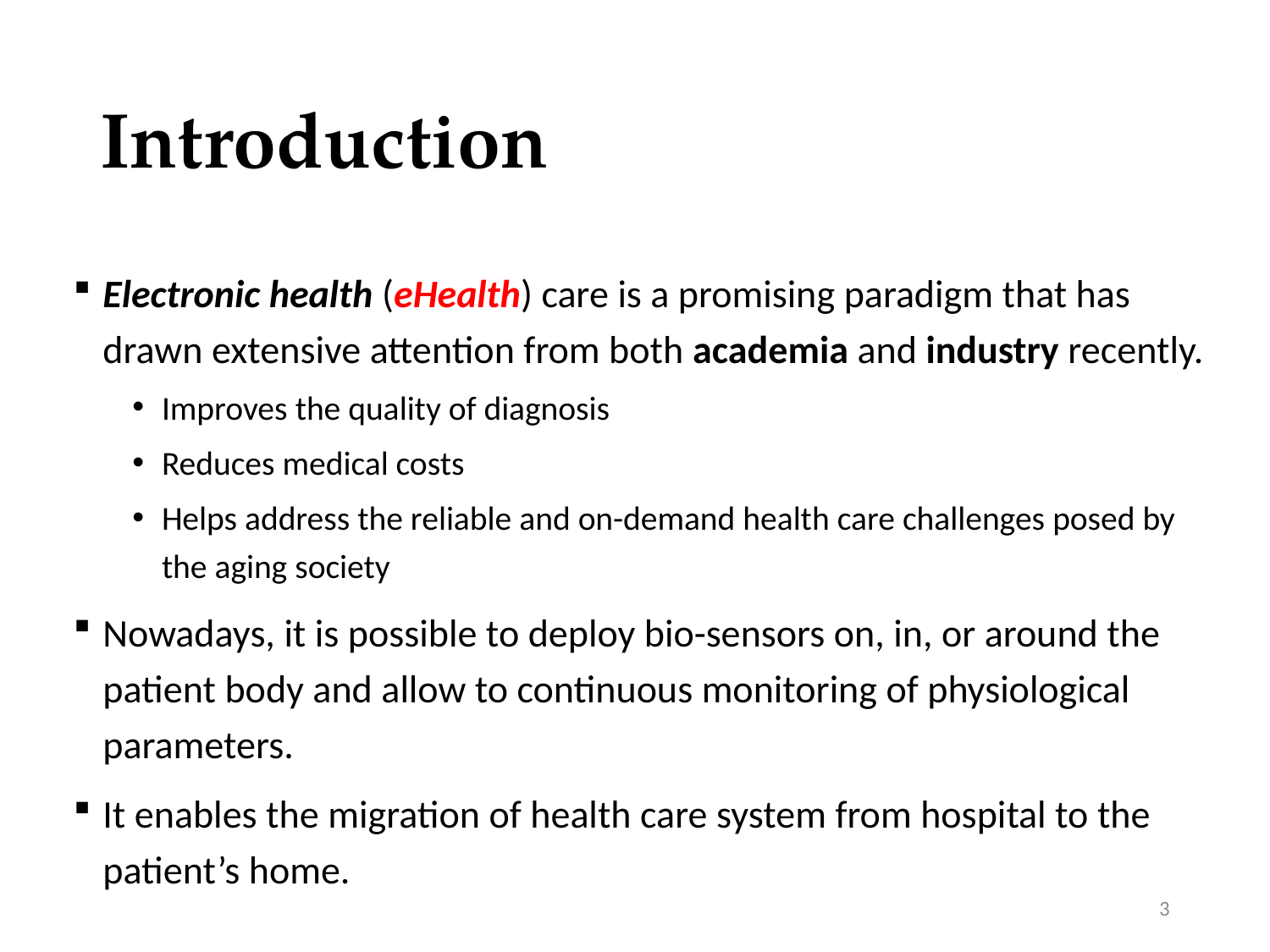

# Introduction
Electronic health (eHealth) care is a promising paradigm that has drawn extensive attention from both academia and industry recently.
Improves the quality of diagnosis
Reduces medical costs
Helps address the reliable and on-demand health care challenges posed by the aging society
Nowadays, it is possible to deploy bio-sensors on, in, or around the patient body and allow to continuous monitoring of physiological parameters.
It enables the migration of health care system from hospital to the patient’s home.
3